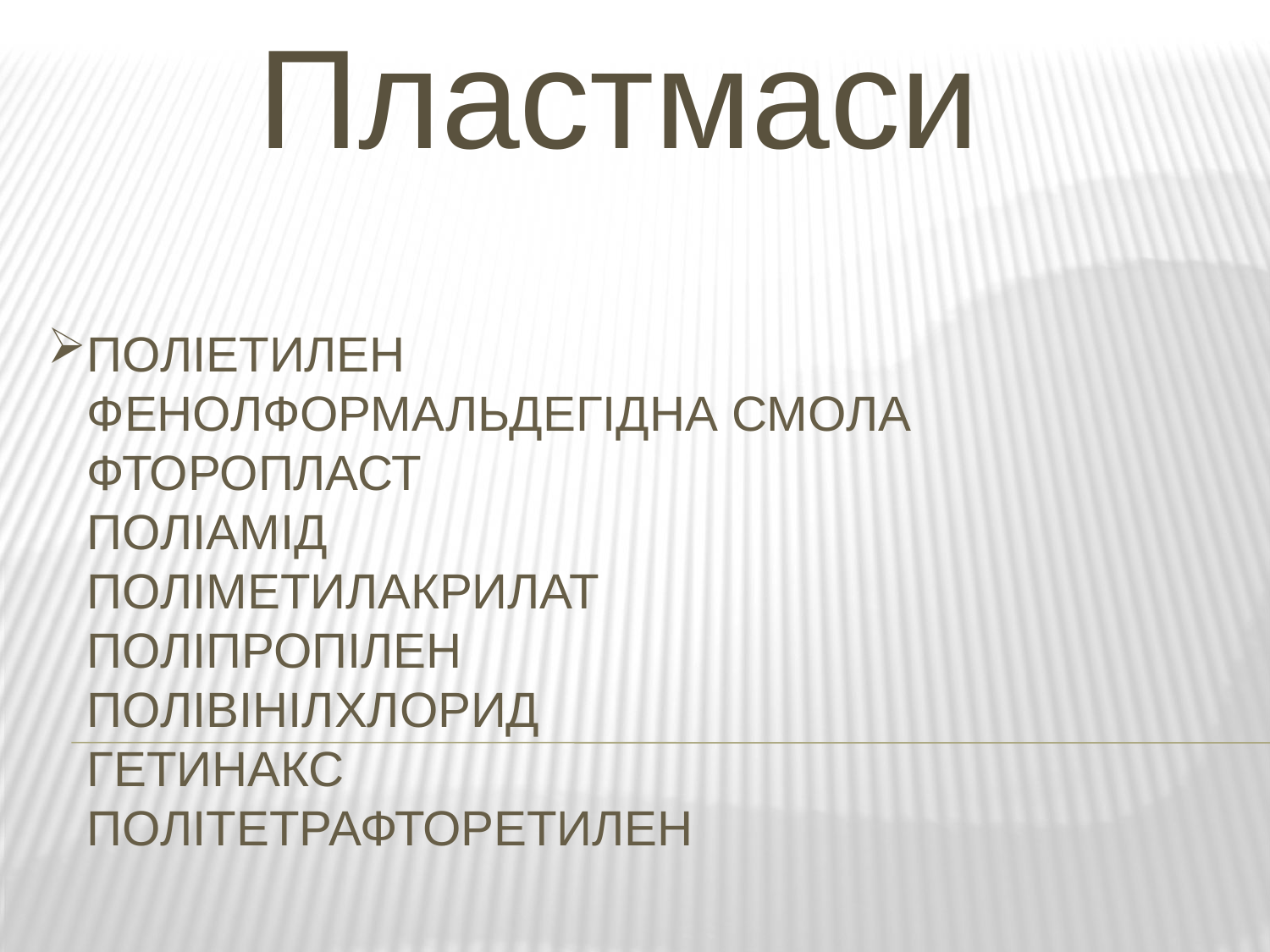

Пластмаси
# Поліетилен Фенолформальдегідна смола Фторопласт Поліамід Поліметилакрилат Поліпропілен Полівінілхлорид Гетинакс політетрафторетилен